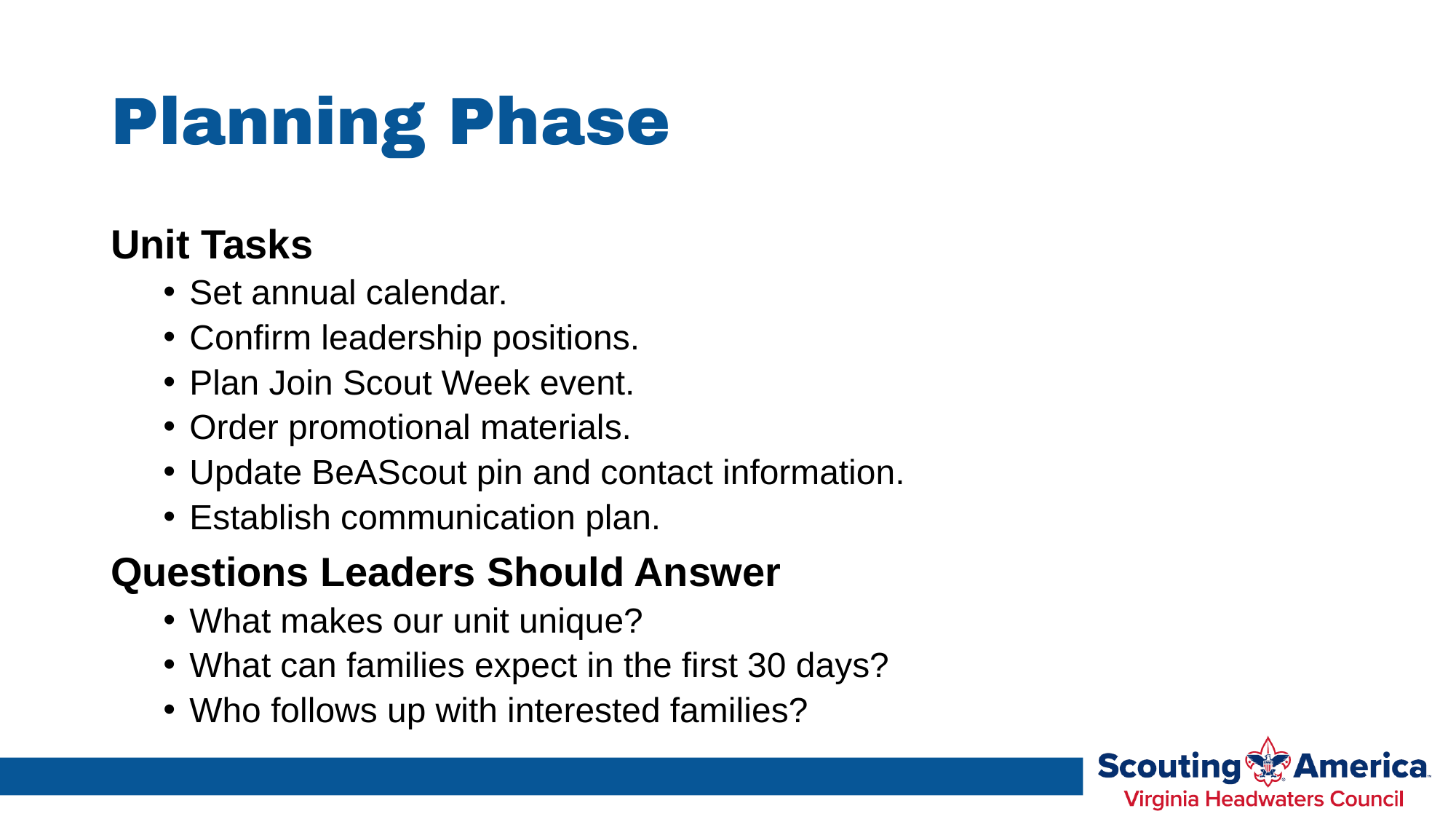

# Planning Phase
Unit Tasks
Set annual calendar.
Confirm leadership positions.
Plan Join Scout Week event.
Order promotional materials.
Update BeAScout pin and contact information.
Establish communication plan.
Questions Leaders Should Answer
What makes our unit unique?
What can families expect in the first 30 days?
Who follows up with interested families?